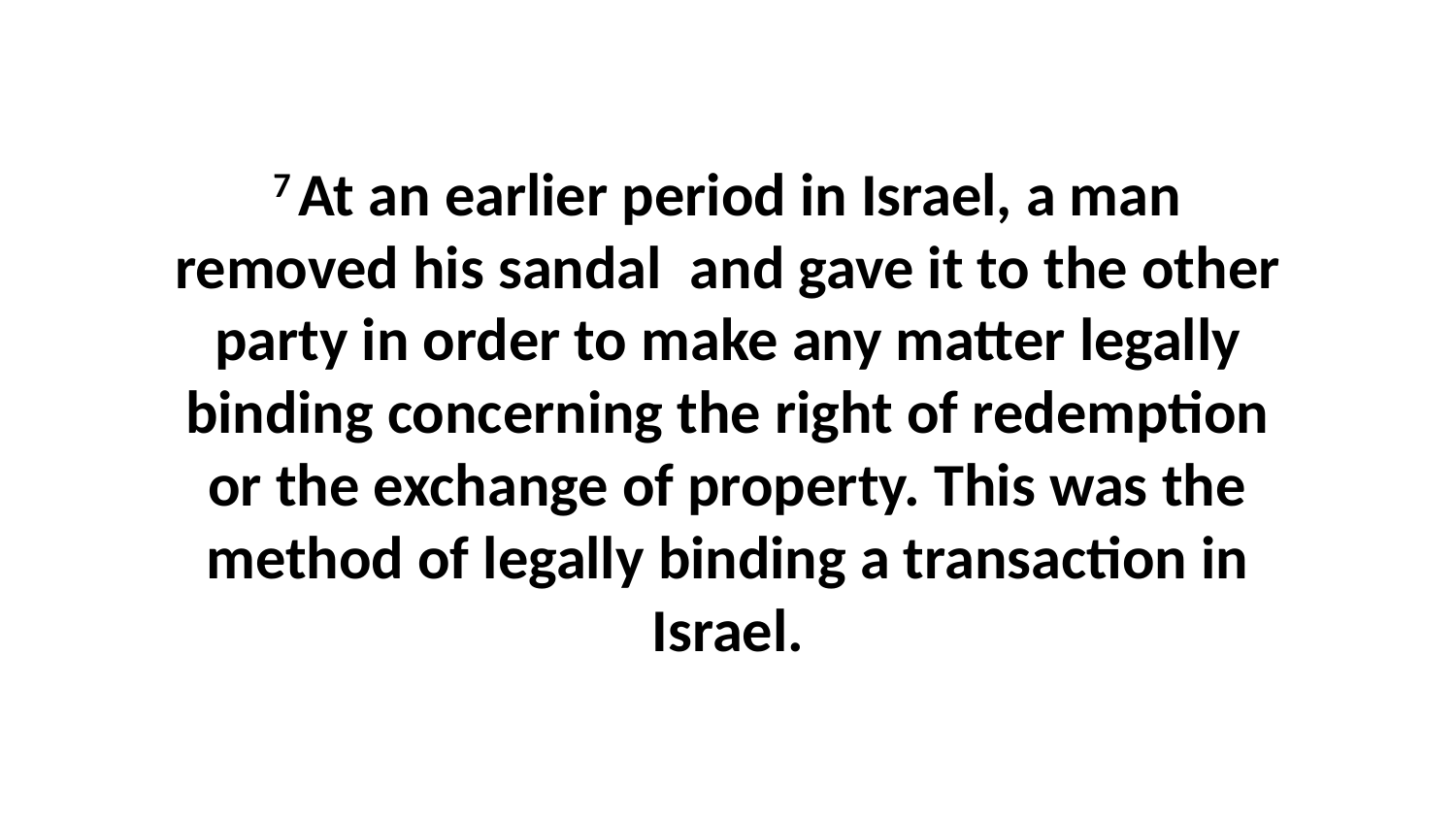

7 At an earlier period in Israel, a man removed his sandal  and gave it to the other party in order to make any matter legally binding concerning the right of redemption or the exchange of property. This was the method of legally binding a transaction in Israel.